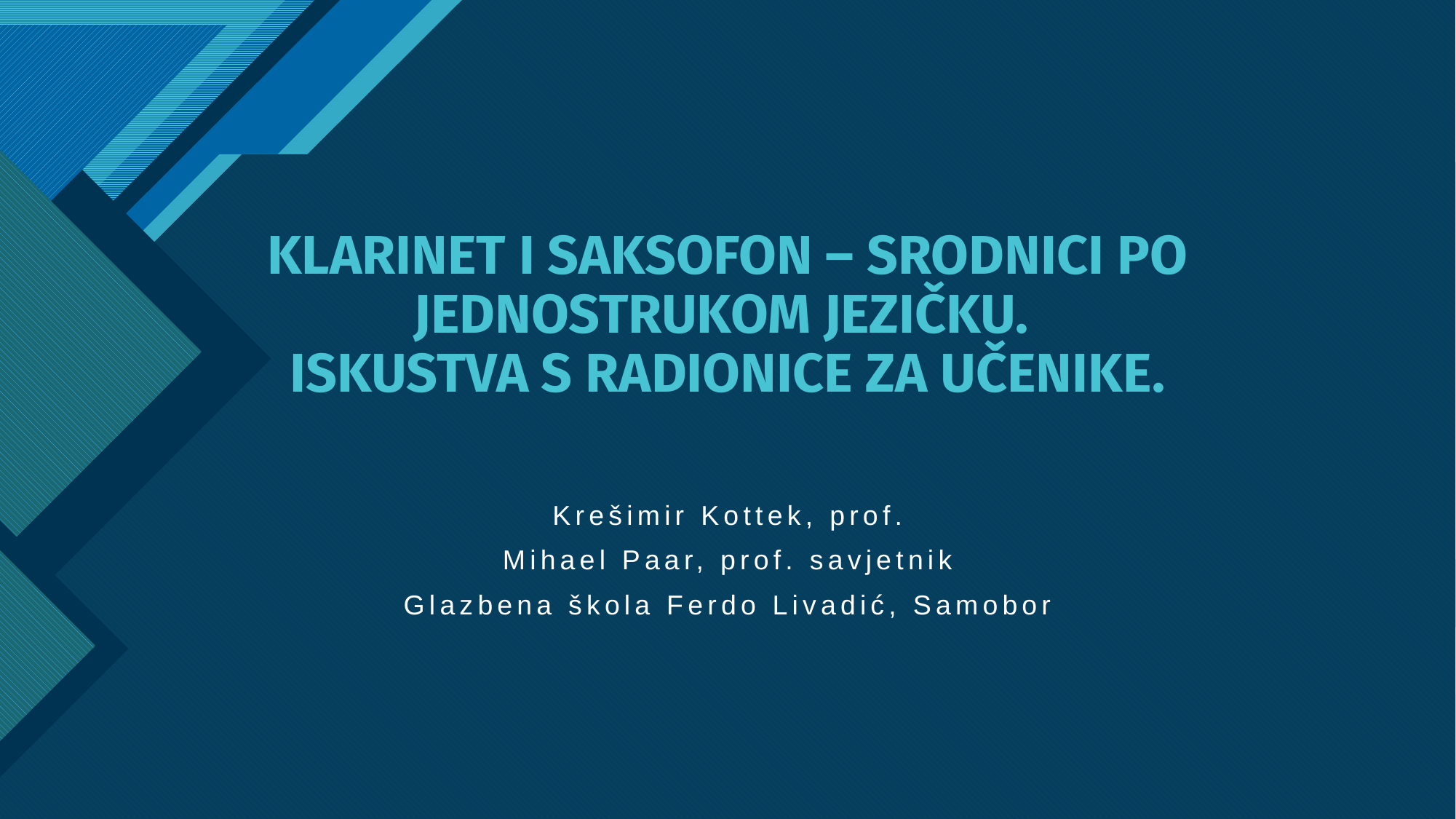

# KLARINET I SAKSOFON – SRODNICI PO JEDNOSTRUKOM JEZIČKU. ISKUSTVA S RADIONICE ZA UČENIKE.

Krešimir Kottek, prof.
Mihael Paar, prof. savjetnik
Glazbena škola Ferdo Livadić, Samobor